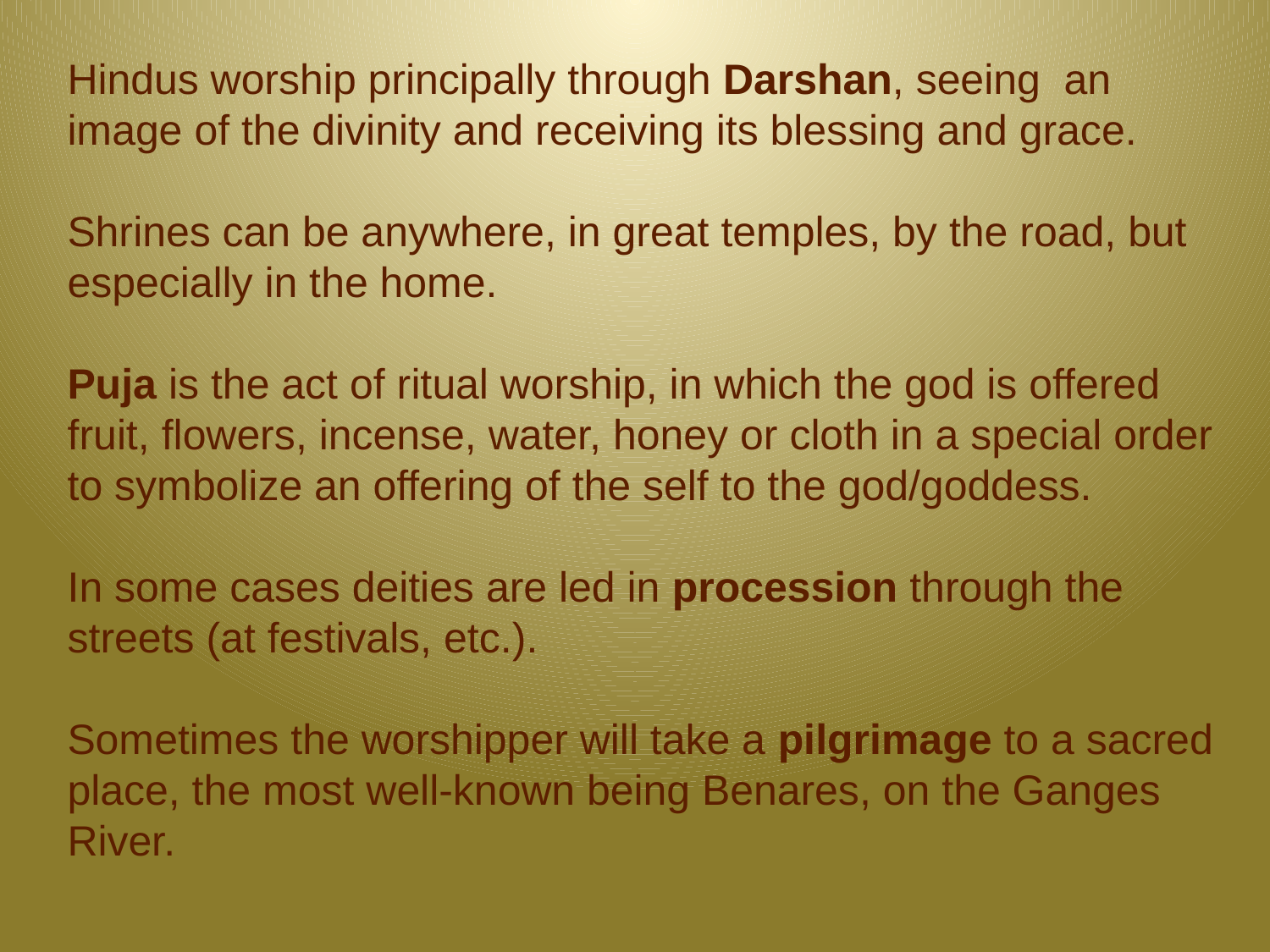

Hindus worship principally through Darshan, seeing  an image of the divinity and receiving its blessing and grace.

Shrines can be anywhere, in great temples, by the road, but especially in the home.

Puja is the act of ritual worship, in which the god is offered fruit, flowers, incense, water, honey or cloth in a special order to symbolize an offering of the self to the god/goddess.

In some cases deities are led in procession through the streets (at festivals, etc.).

Sometimes the worshipper will take a pilgrimage to a sacred place, the most well-known being Benares, on the Ganges River.